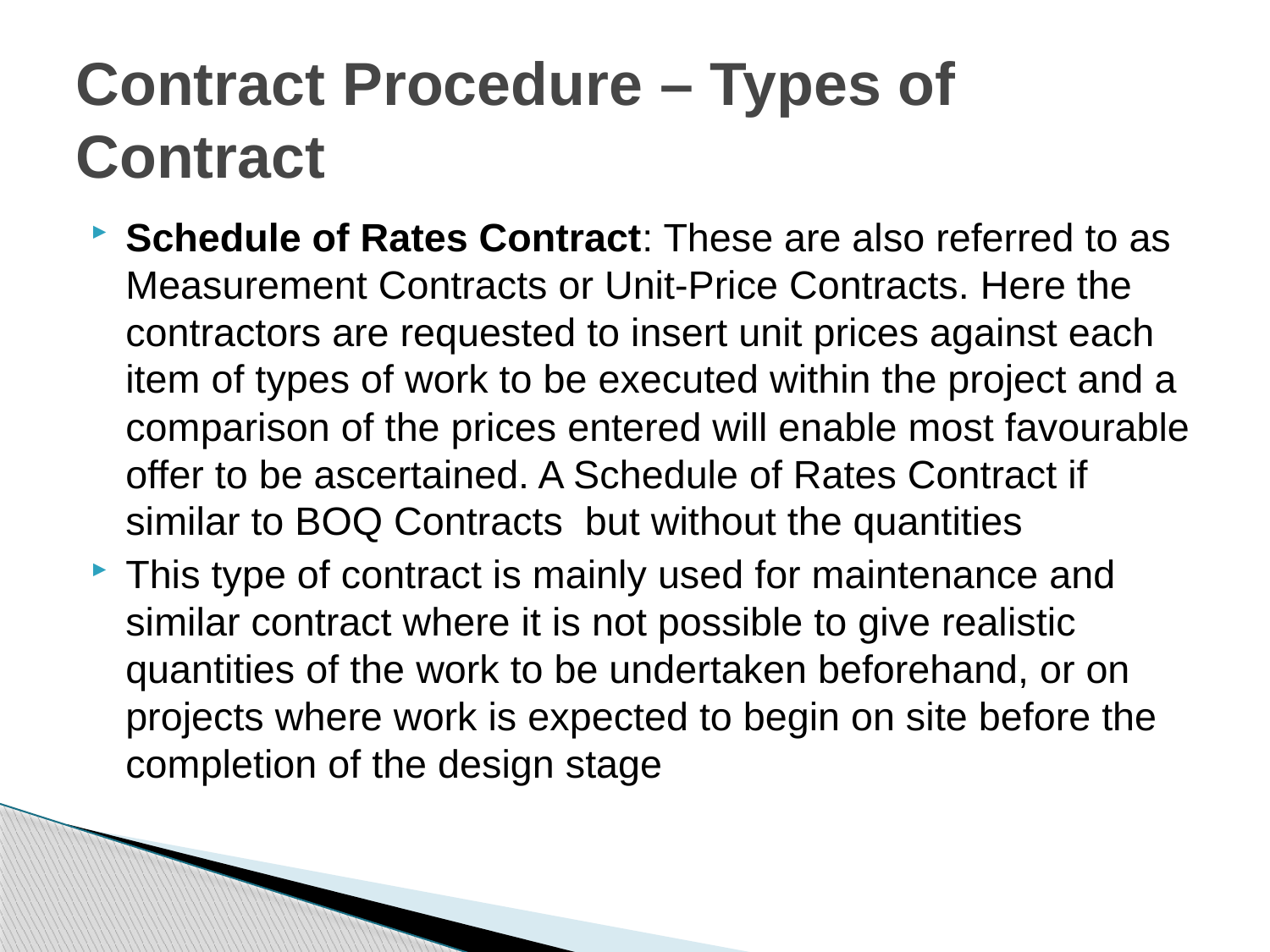

# Contract Procedure – Types of Contract
Schedule of Rates Contract: These are also referred to as Measurement Contracts or Unit-Price Contracts. Here the contractors are requested to insert unit prices against each item of types of work to be executed within the project and a comparison of the prices entered will enable most favourable offer to be ascertained. A Schedule of Rates Contract if similar to BOQ Contracts  but without the quantities
This type of contract is mainly used for maintenance and similar contract where it is not possible to give realistic quantities of the work to be undertaken beforehand, or on projects where work is expected to begin on site before the completion of the design stage